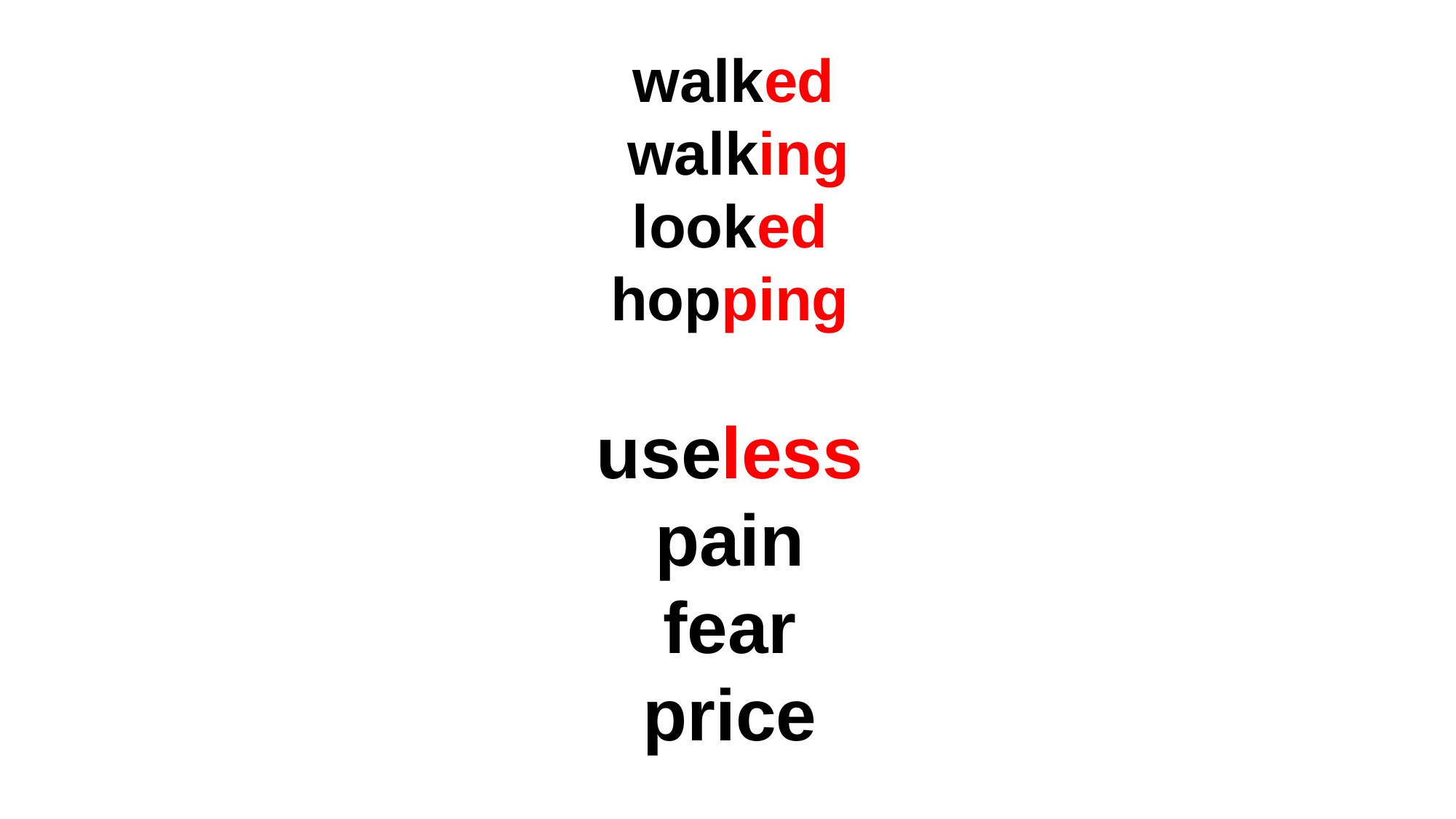

walked
 walking
looked
hopping

useless
pain
fear
price